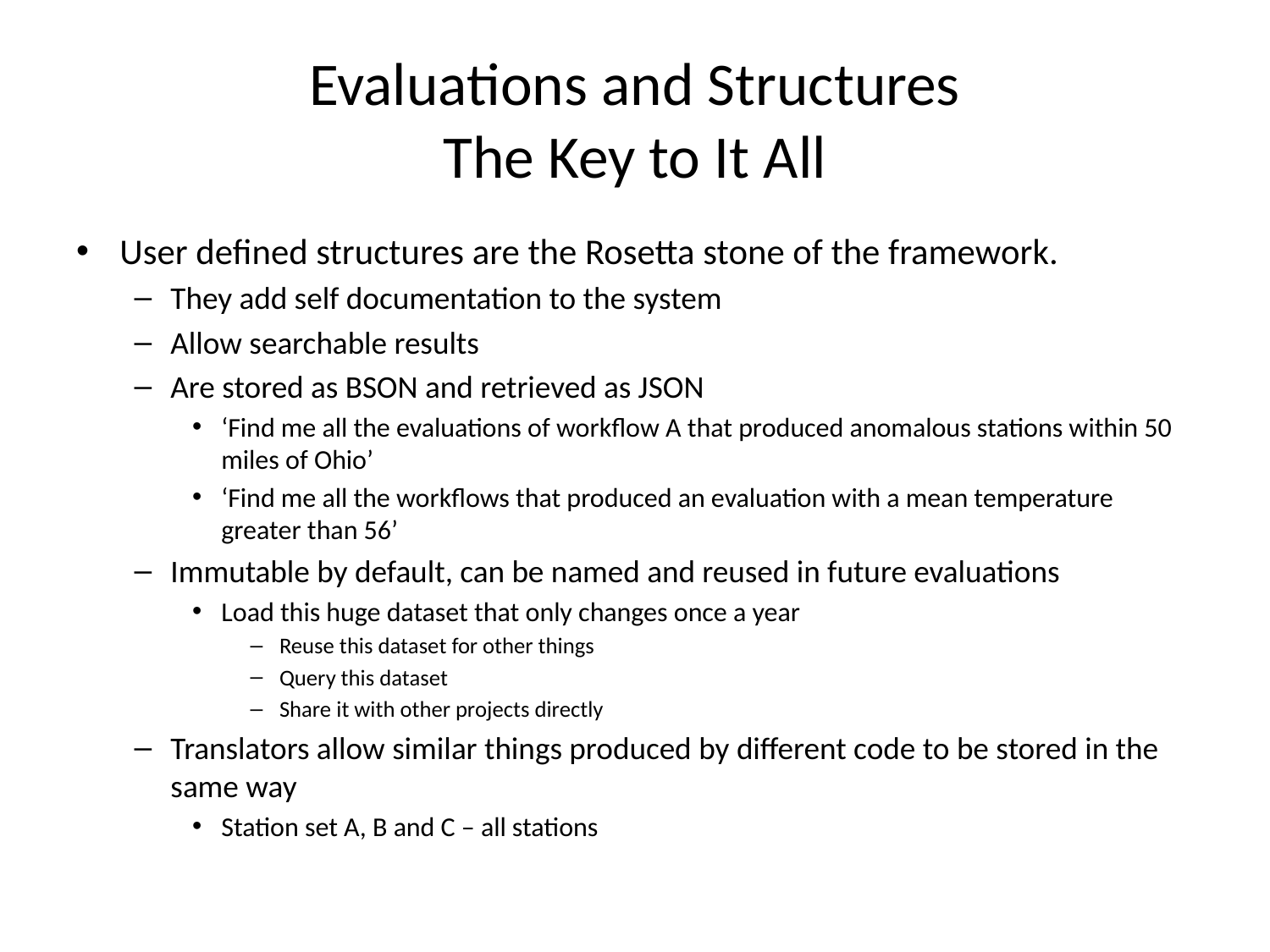

# Evaluations and Structures The Key to It All
User defined structures are the Rosetta stone of the framework.
They add self documentation to the system
Allow searchable results
Are stored as BSON and retrieved as JSON
‘Find me all the evaluations of workflow A that produced anomalous stations within 50 miles of Ohio’
‘Find me all the workflows that produced an evaluation with a mean temperature greater than 56’
Immutable by default, can be named and reused in future evaluations
Load this huge dataset that only changes once a year
Reuse this dataset for other things
Query this dataset
Share it with other projects directly
Translators allow similar things produced by different code to be stored in the same way
Station set A, B and C – all stations